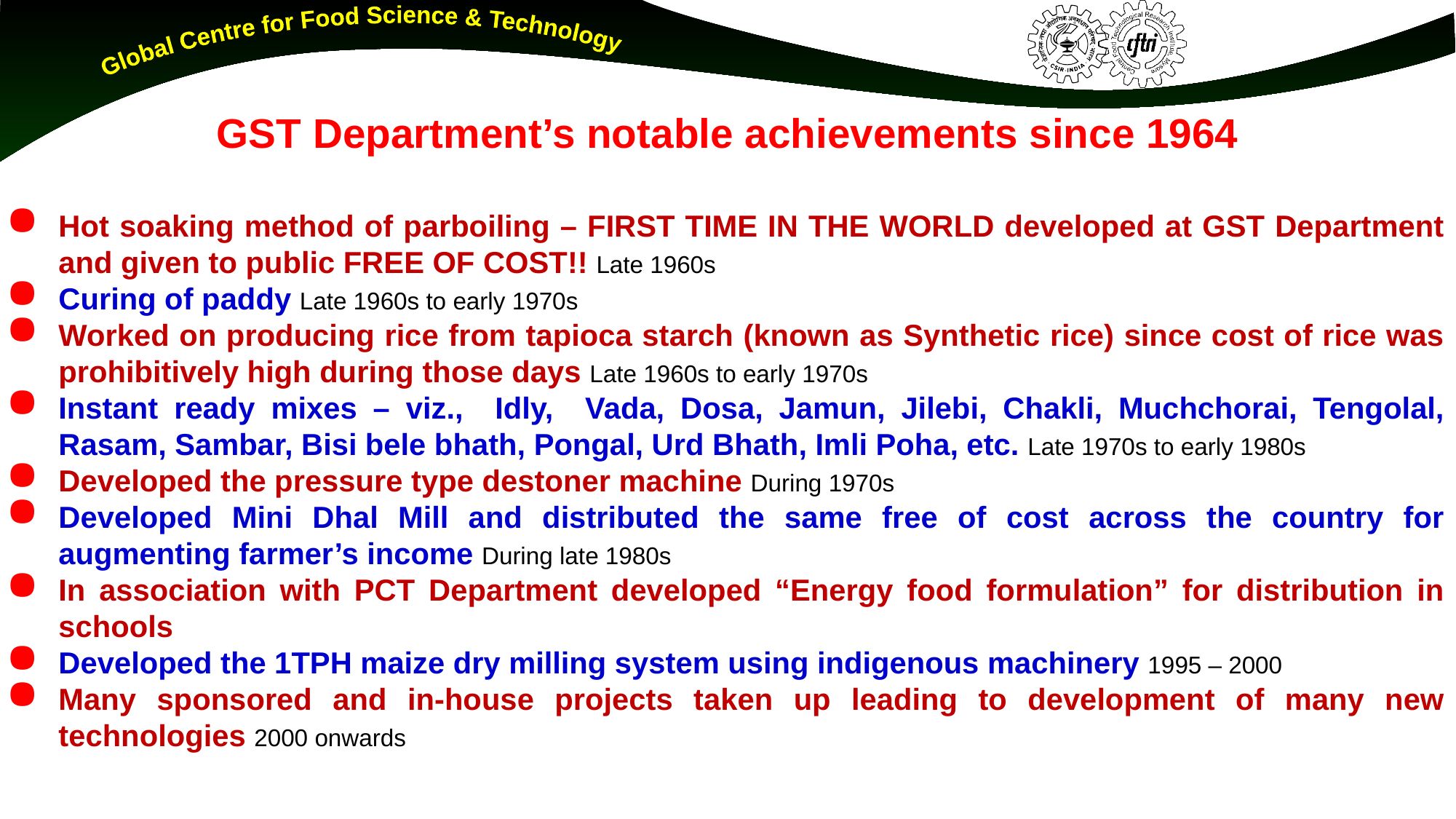

GST Department’s notable achievements since 1964
Hot soaking method of parboiling – FIRST TIME IN THE WORLD developed at GST Department and given to public FREE OF COST!! Late 1960s
Curing of paddy Late 1960s to early 1970s
Worked on producing rice from tapioca starch (known as Synthetic rice) since cost of rice was prohibitively high during those days Late 1960s to early 1970s
Instant ready mixes – viz.,  Idly,  Vada, Dosa, Jamun, Jilebi, Chakli, Muchchorai, Tengolal, Rasam, Sambar, Bisi bele bhath, Pongal, Urd Bhath, Imli Poha, etc. Late 1970s to early 1980s
Developed the pressure type destoner machine During 1970s
Developed Mini Dhal Mill and distributed the same free of cost across the country for augmenting farmer’s income During late 1980s
In association with PCT Department developed “Energy food formulation” for distribution in schools
Developed the 1TPH maize dry milling system using indigenous machinery 1995 – 2000
Many sponsored and in-house projects taken up leading to development of many new technologies 2000 onwards